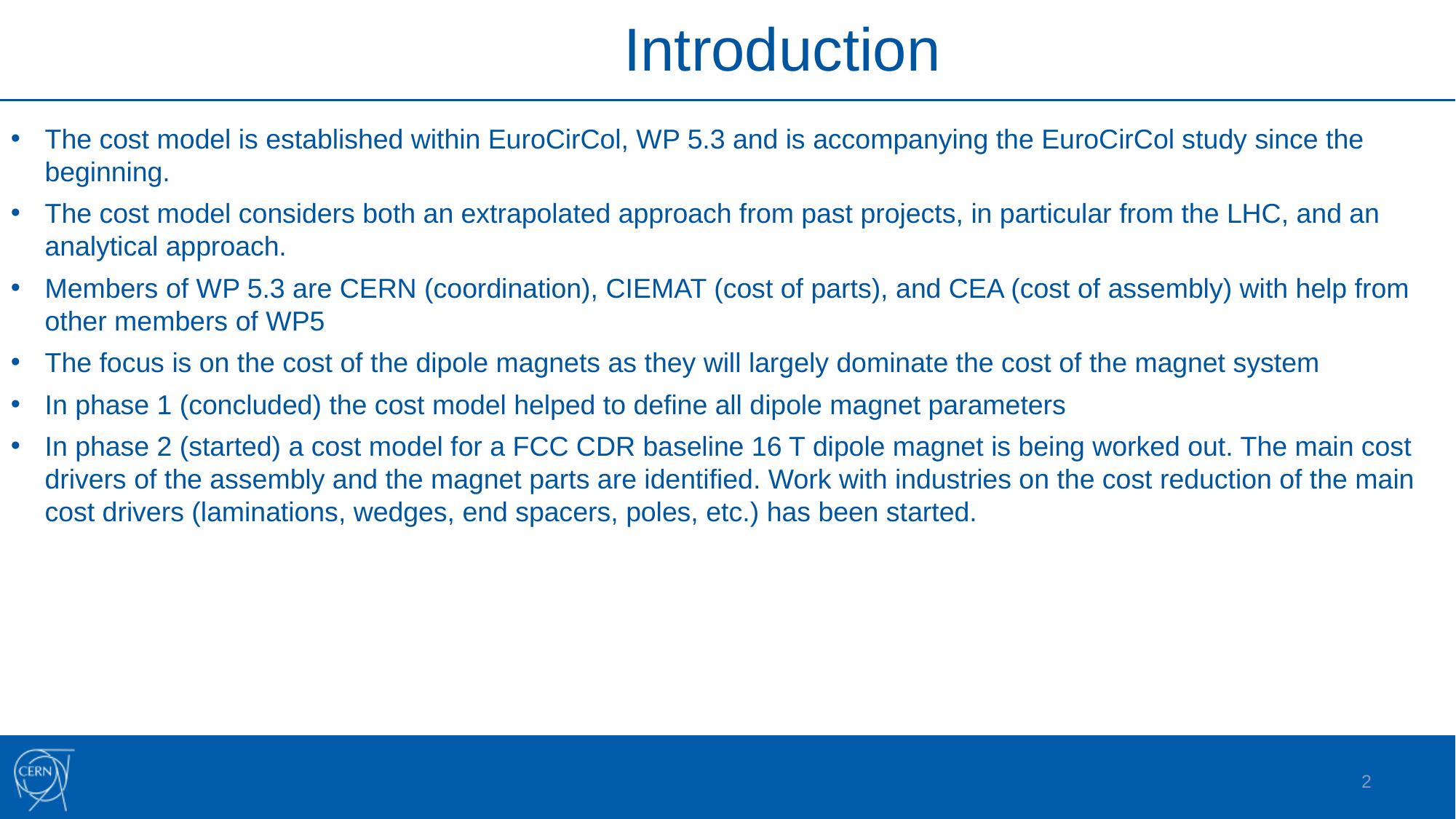

Introduction
The cost model is established within EuroCirCol, WP 5.3 and is accompanying the EuroCirCol study since the beginning.
The cost model considers both an extrapolated approach from past projects, in particular from the LHC, and an analytical approach.
Members of WP 5.3 are CERN (coordination), CIEMAT (cost of parts), and CEA (cost of assembly) with help from other members of WP5
The focus is on the cost of the dipole magnets as they will largely dominate the cost of the magnet system
In phase 1 (concluded) the cost model helped to define all dipole magnet parameters
In phase 2 (started) a cost model for a FCC CDR baseline 16 T dipole magnet is being worked out. The main cost drivers of the assembly and the magnet parts are identified. Work with industries on the cost reduction of the main cost drivers (laminations, wedges, end spacers, poles, etc.) has been started.

2